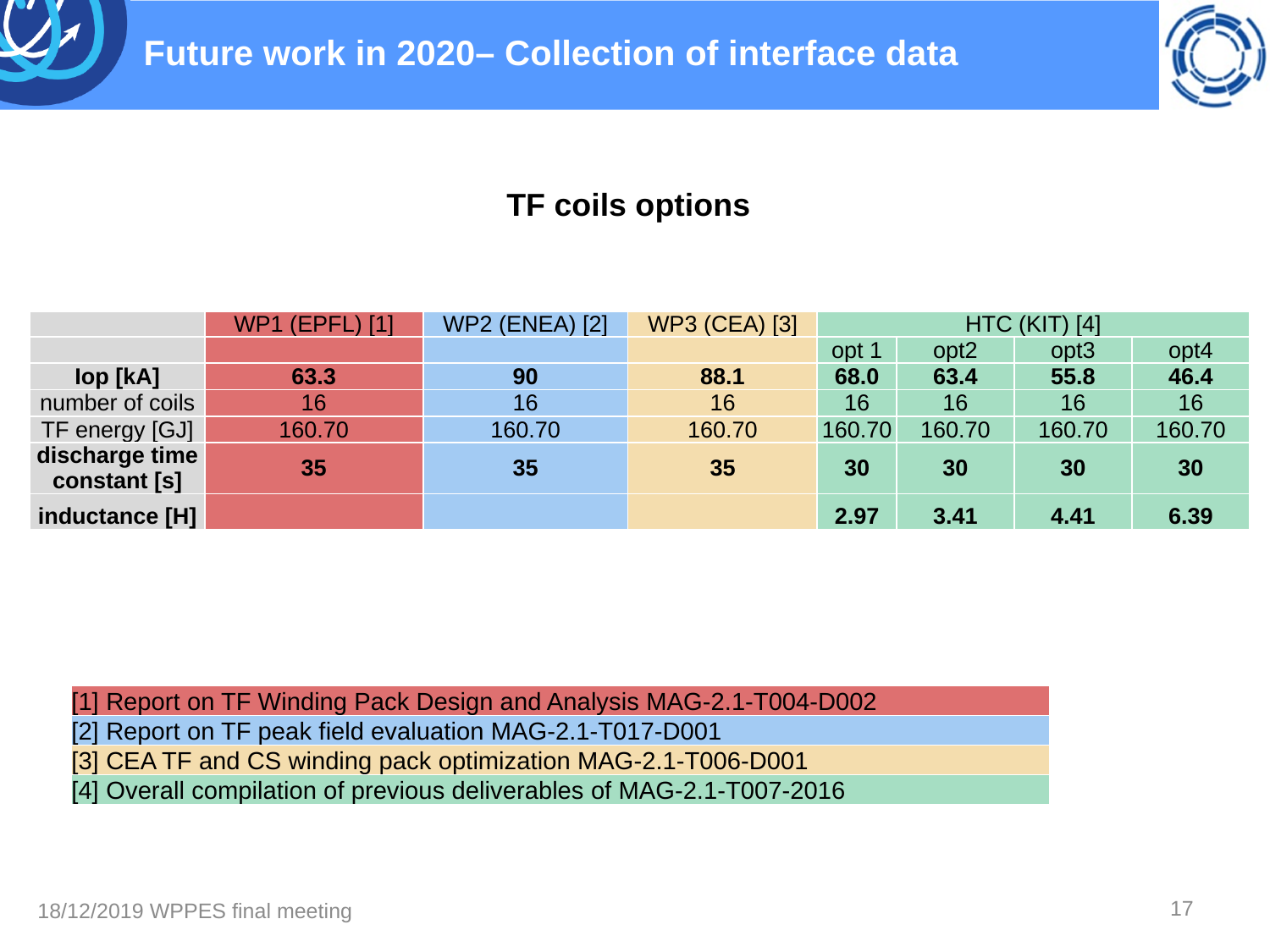

# Future work in 2020– Collection of interface data
TF coils options
|  | WP1 (EPFL) [1] | WP2 (ENEA) [2] | WP3 (CEA) [3] | HTC (KIT) [4] |  |  |  |
| --- | --- | --- | --- | --- | --- | --- | --- |
|  |  |  |  | opt 1 | opt2 | opt3 | opt4 |
| Iop [kA] | 63.3 | 90 | 88.1 | 68.0 | 63.4 | 55.8 | 46.4 |
| number of coils | 16 | 16 | 16 | 16 | 16 | 16 | 16 |
| TF energy [GJ] | 160.70 | 160.70 | 160.70 | 160.70 | 160.70 | 160.70 | 160.70 |
| discharge time constant [s] | 35 | 35 | 35 | 30 | 30 | 30 | 30 |
| inductance [H] |  |  |  | 2.97 | 3.41 | 4.41 | 6.39 |
| [1] Report on TF Winding Pack Design and Analysis MAG-2.1-T004-D002 |
| --- |
| [2] Report on TF peak field evaluation MAG-2.1-T017-D001 |
| [3] CEA TF and CS winding pack optimization MAG-2.1-T006-D001 |
| [4] Overall compilation of previous deliverables of MAG-2.1-T007-2016 |
17
18/12/2019 WPPES final meeting